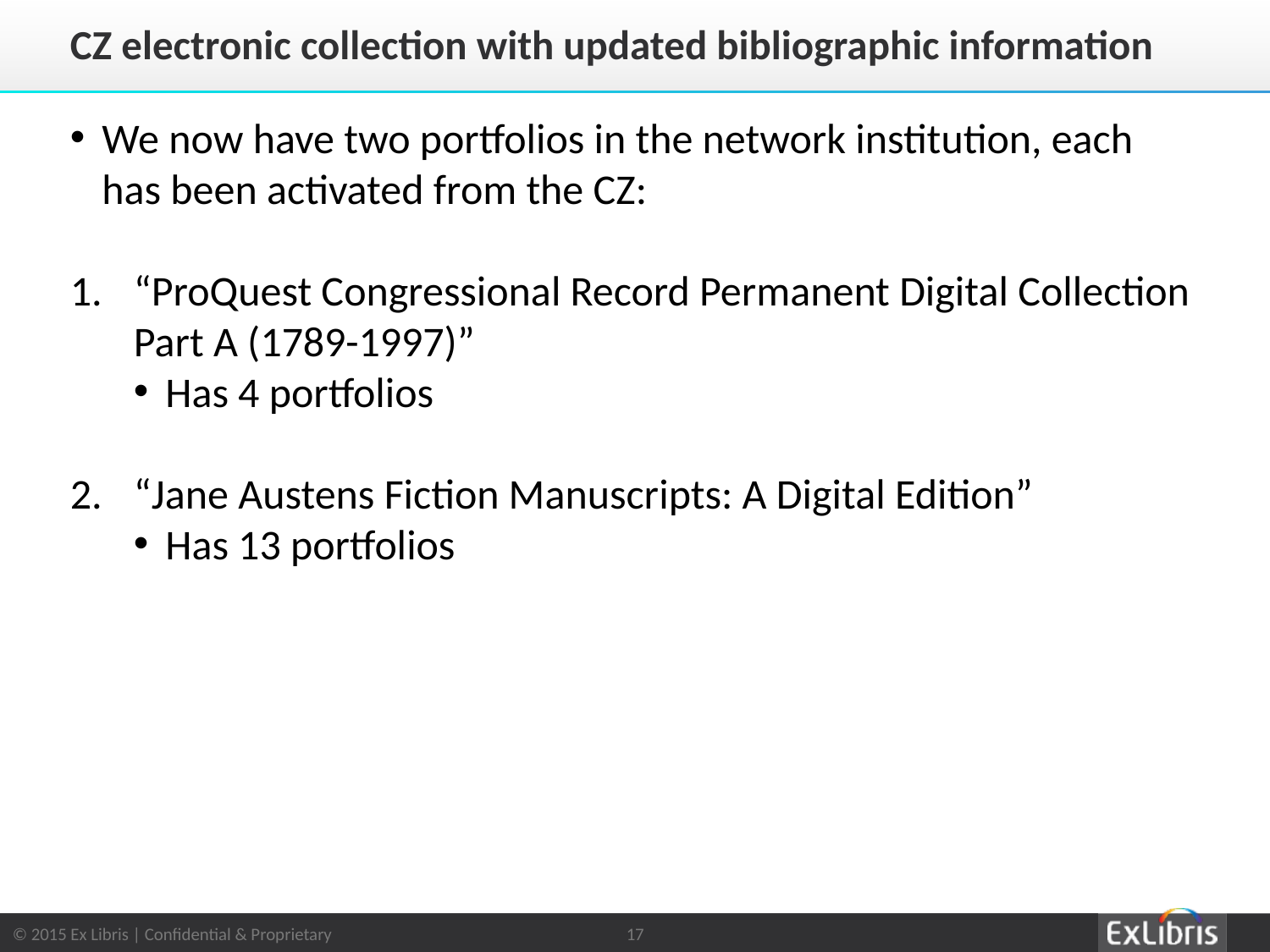

# CZ electronic collection with updated bibliographic information
We now have two portfolios in the network institution, each has been activated from the CZ:
“ProQuest Congressional Record Permanent Digital Collection Part A (1789-1997)”
Has 4 portfolios
“Jane Austens Fiction Manuscripts: A Digital Edition”
Has 13 portfolios
17